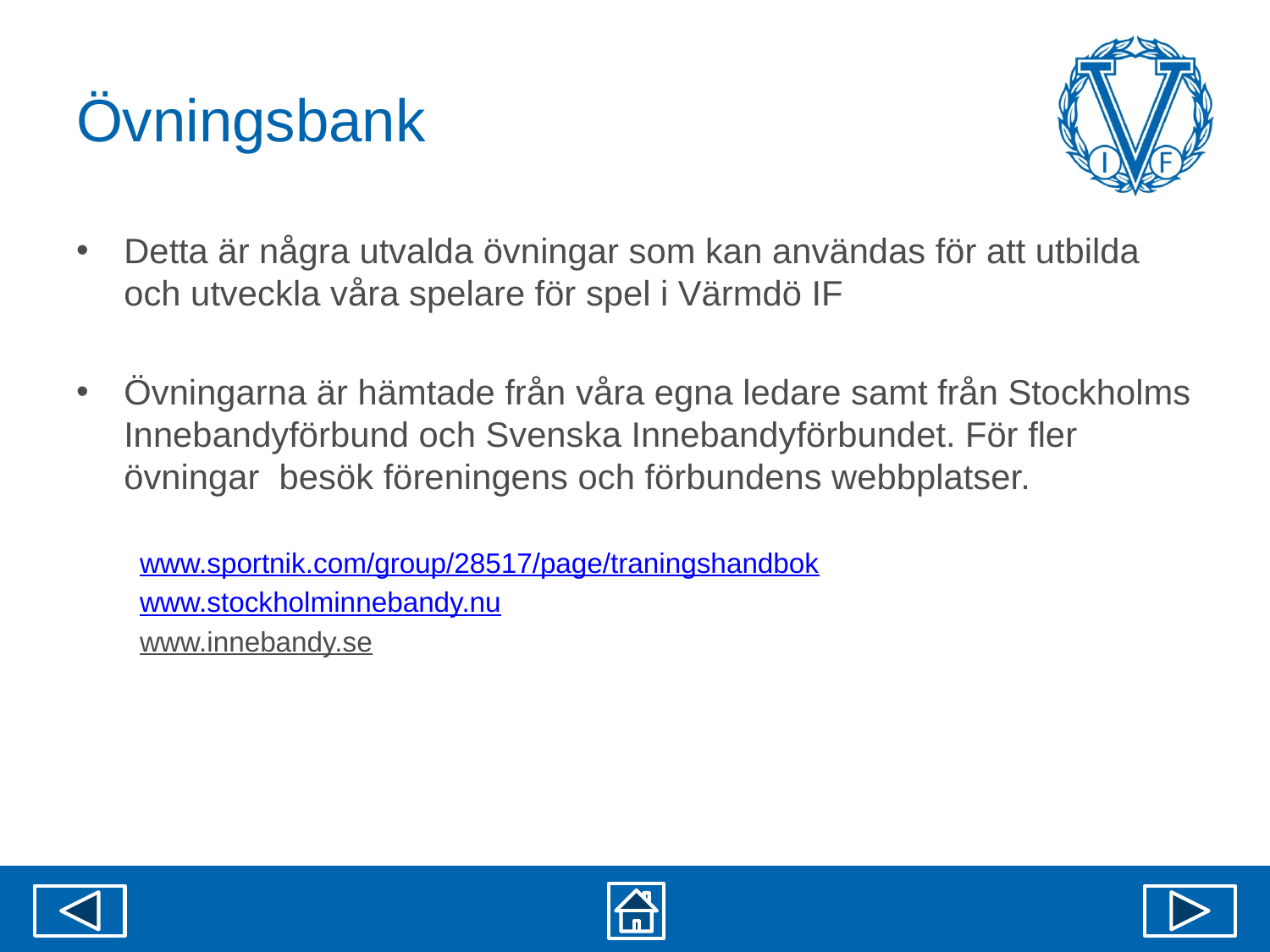

# Övningsbank
Detta är några utvalda övningar som kan användas för att utbilda och utveckla våra spelare för spel i Värmdö IF

Övningarna är hämtade från våra egna ledare samt från Stockholms Innebandyförbund och Svenska Innebandyförbundet. För fler övningar  besök föreningens och förbundens webbplatser.
www.sportnik.com/group/28517/page/traningshandbok
www.stockholminnebandy.nu
www.innebandy.se